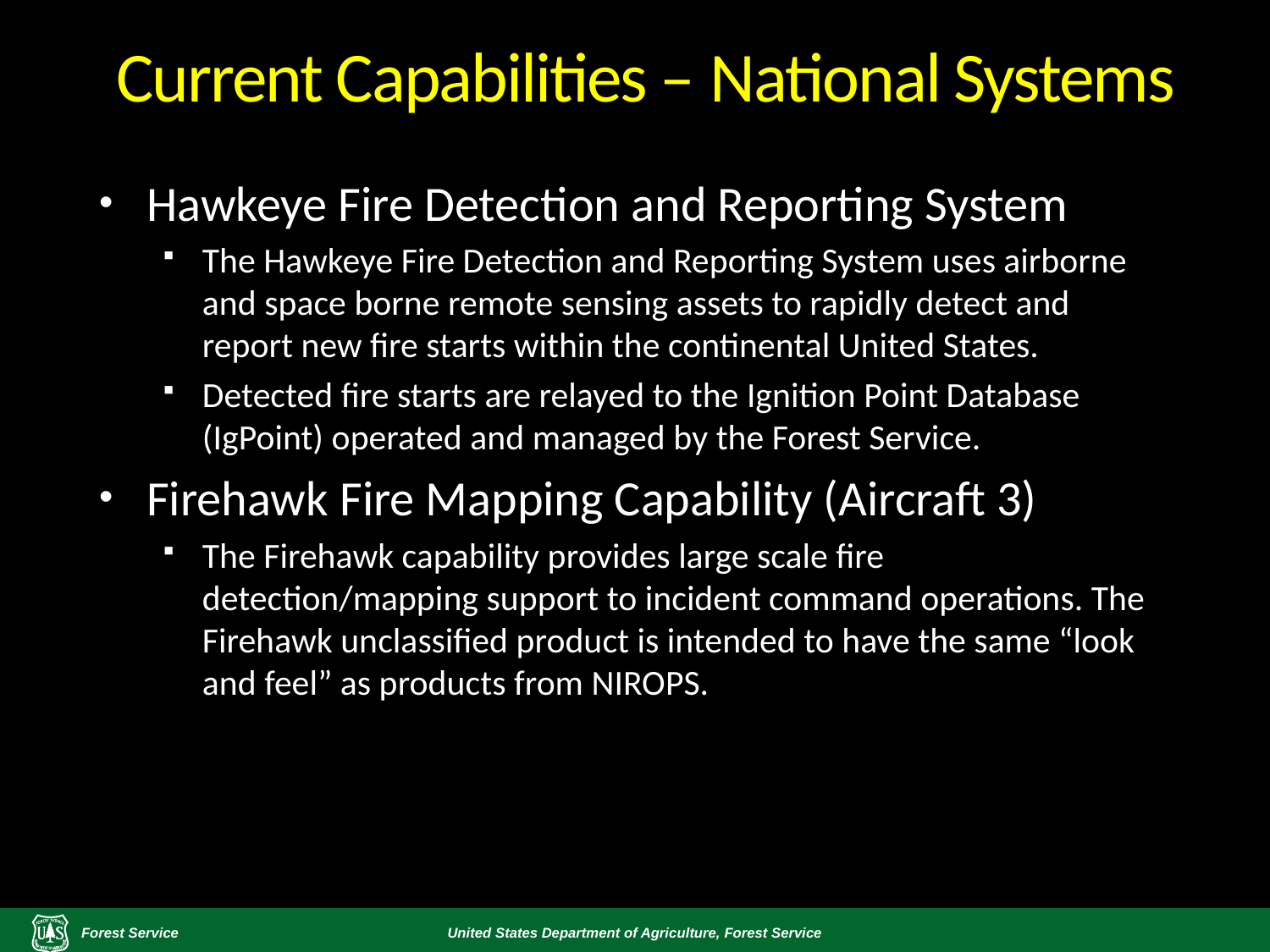

# Current Capabilities – National Systems
Hawkeye Fire Detection and Reporting System
The Hawkeye Fire Detection and Reporting System uses airborne and space borne remote sensing assets to rapidly detect and report new fire starts within the continental United States.
Detected fire starts are relayed to the Ignition Point Database (IgPoint) operated and managed by the Forest Service.
Firehawk Fire Mapping Capability (Aircraft 3)
The Firehawk capability provides large scale fire detection/mapping support to incident command operations. The Firehawk unclassified product is intended to have the same “look and feel” as products from NIROPS.